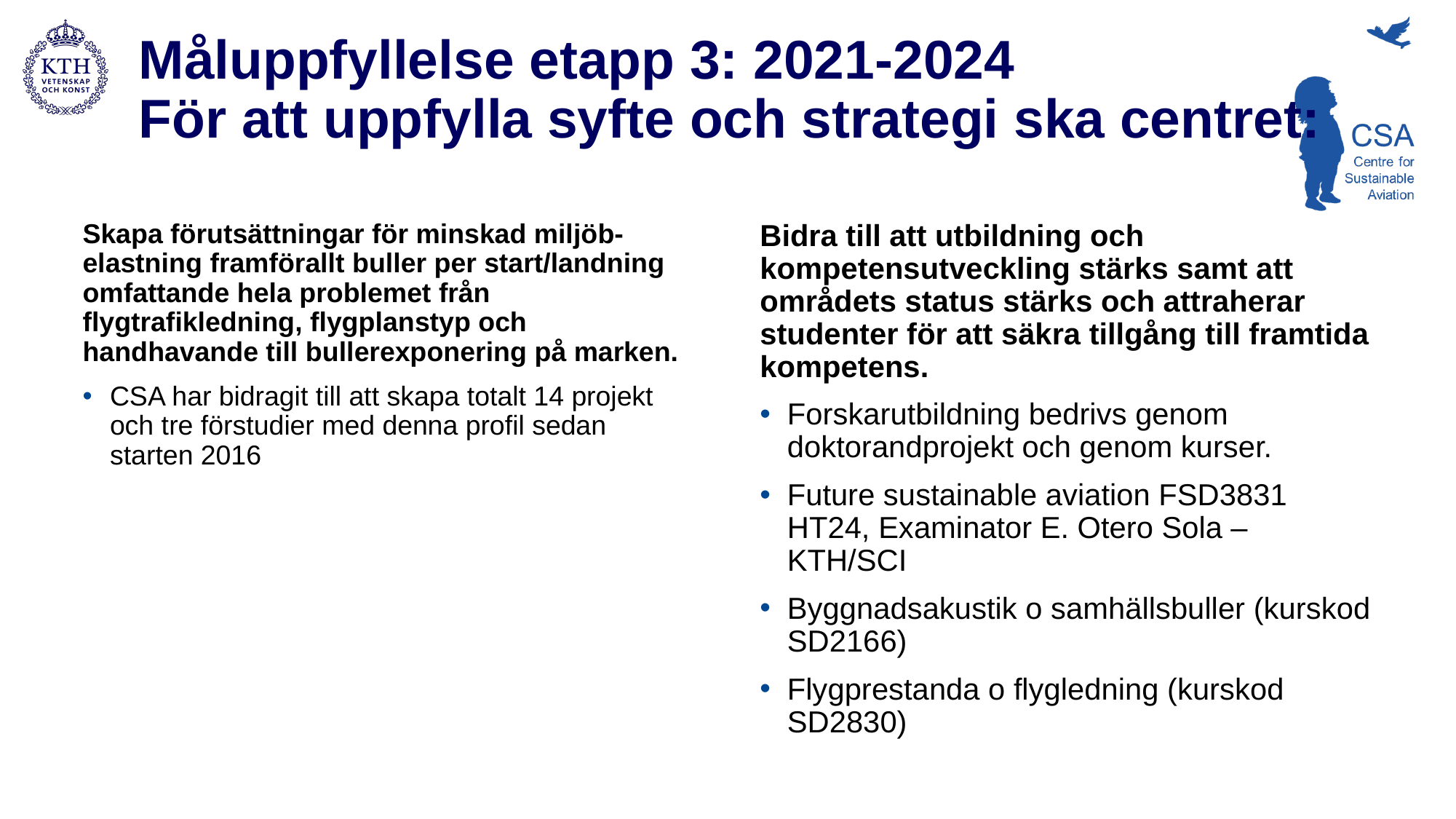

# Måluppfyllelse etapp 3: 2021-2024 För att uppfylla syfte och strategi ska centret:
Skapa förutsättningar för minskad miljöb-elastning framförallt buller per start/landning omfattande hela problemet från flygtrafikledning, flygplanstyp och handhavande till bullerexponering på marken.
CSA har bidragit till att skapa totalt 14 projekt och tre förstudier med denna profil sedan starten 2016

Bidra till att utbildning och kompetensutveckling stärks samt att områdets status stärks och attraherar studenter för att säkra tillgång till framtida kompetens.
Forskarutbildning bedrivs genom doktorandprojekt och genom kurser.
Future sustainable aviation FSD3831 HT24, Examinator E. Otero Sola – KTH/SCI
Byggnadsakustik o samhällsbuller (kurskod SD2166)
Flygprestanda o flygledning (kurskod SD2830)